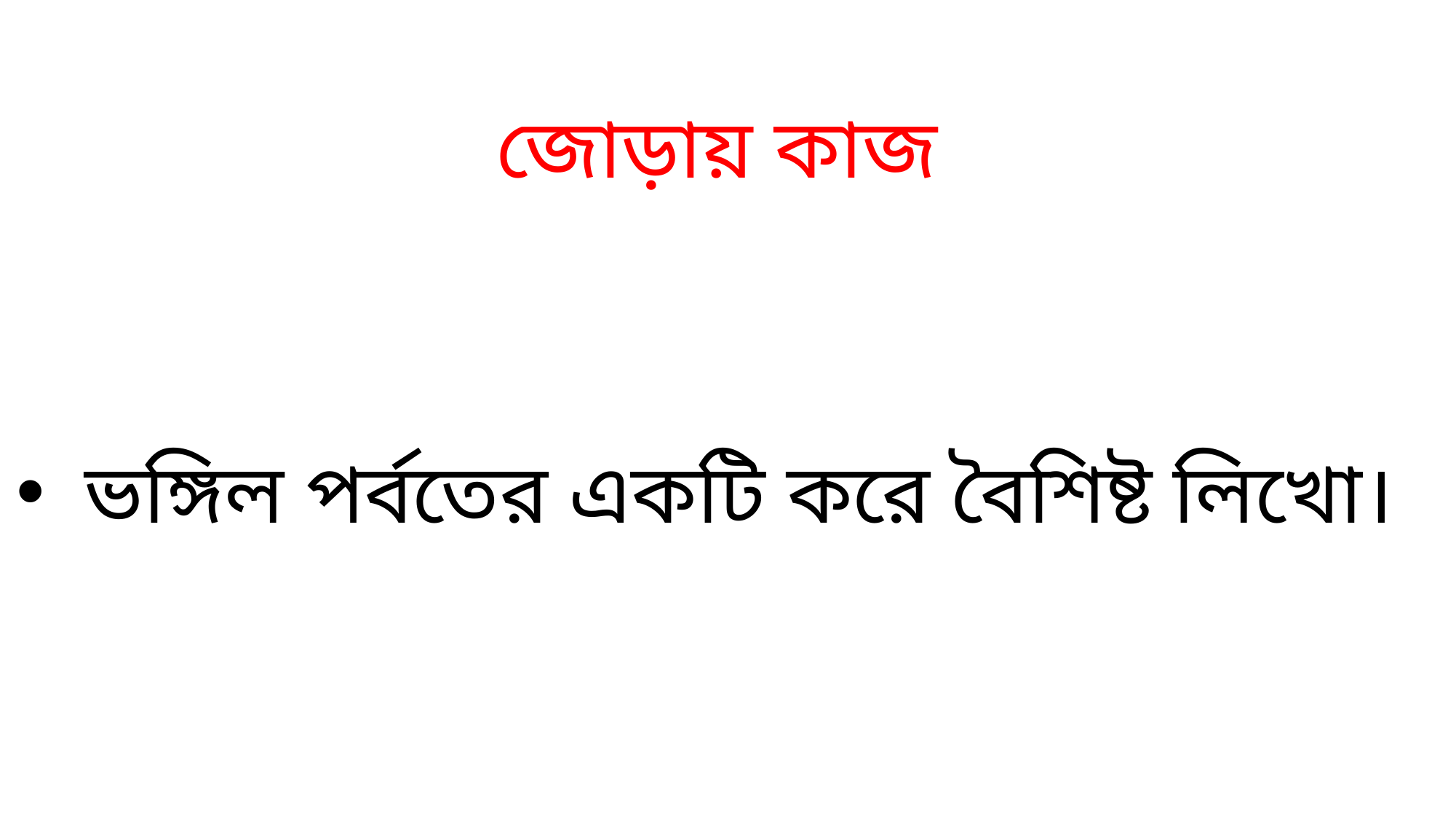

জোড়ায় কাজ
ভঙ্গিল পর্বতের একটি করে বৈশিষ্ট লিখো।